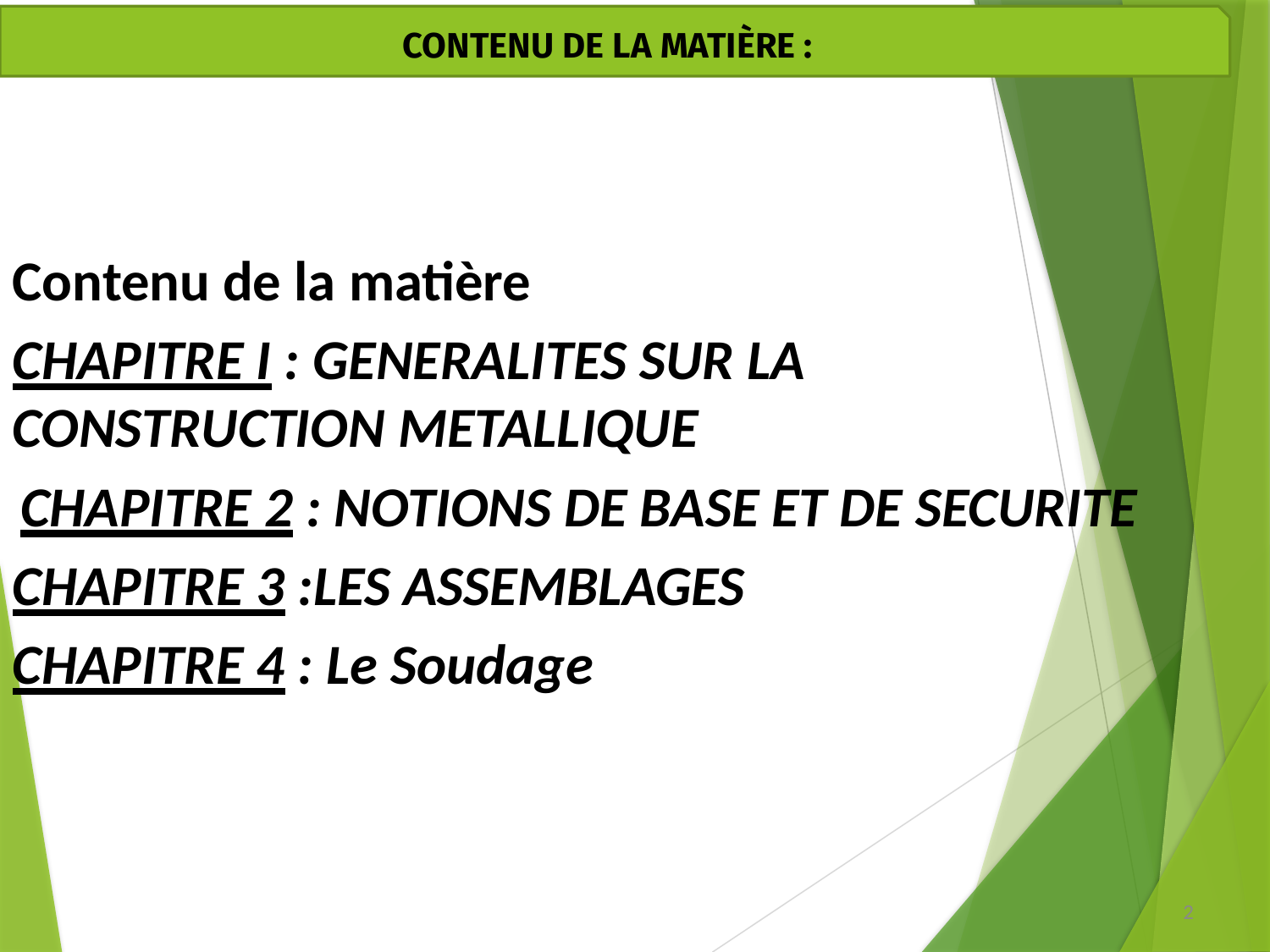

CONTENU DE LA MATIÈRE :
Contenu de la matière
CHAPITRE I : GENERALITES SUR LA CONSTRUCTION METALLIQUE
 CHAPITRE 2 : NOTIONS DE BASE ET DE SECURITE
CHAPITRE 3 :LES ASSEMBLAGES
CHAPITRE 4 : Le Soudage

2